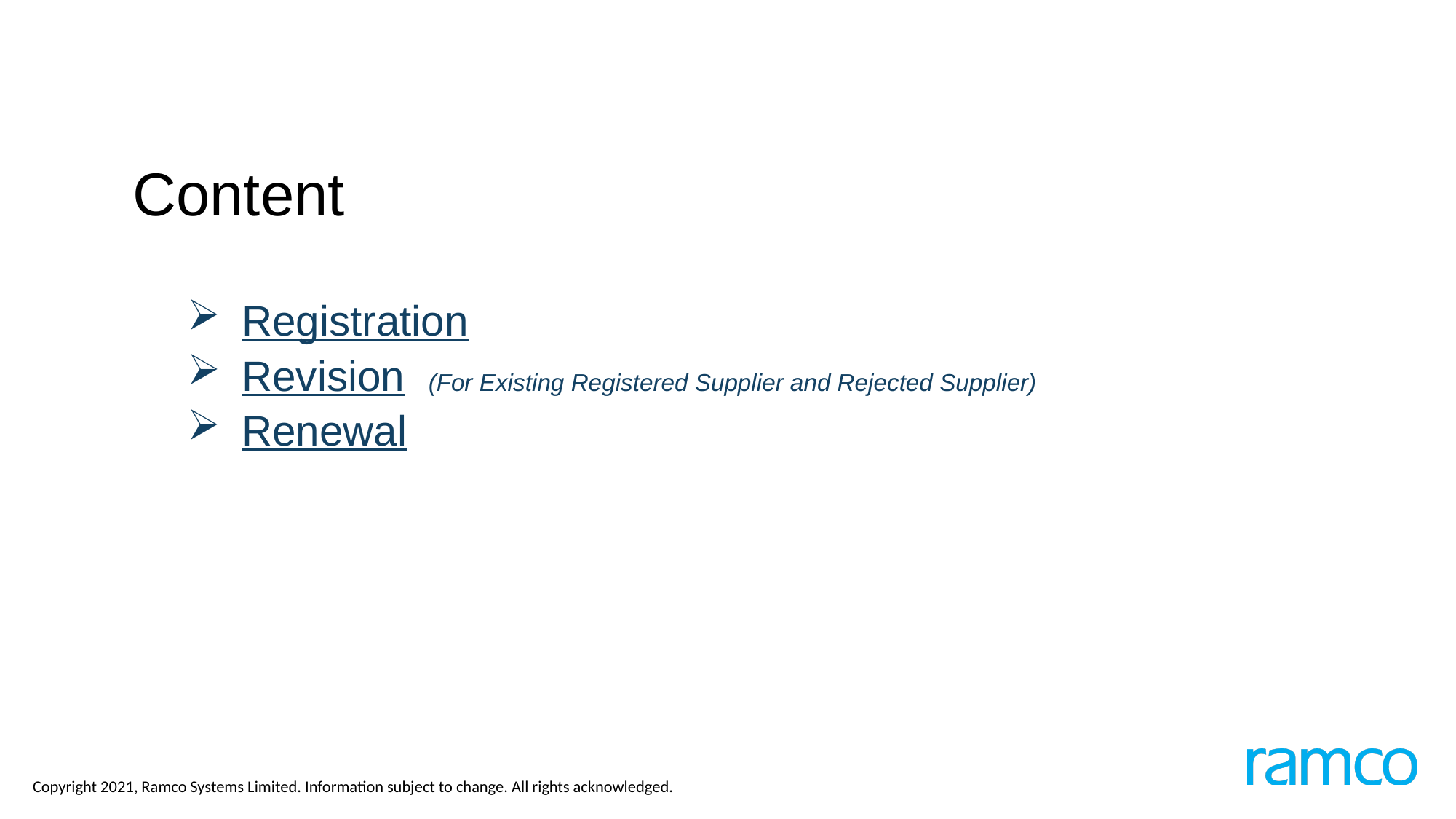

Content

Registration
Revision  (For Existing Registered Supplier and Rejected Supplier)
Renewal